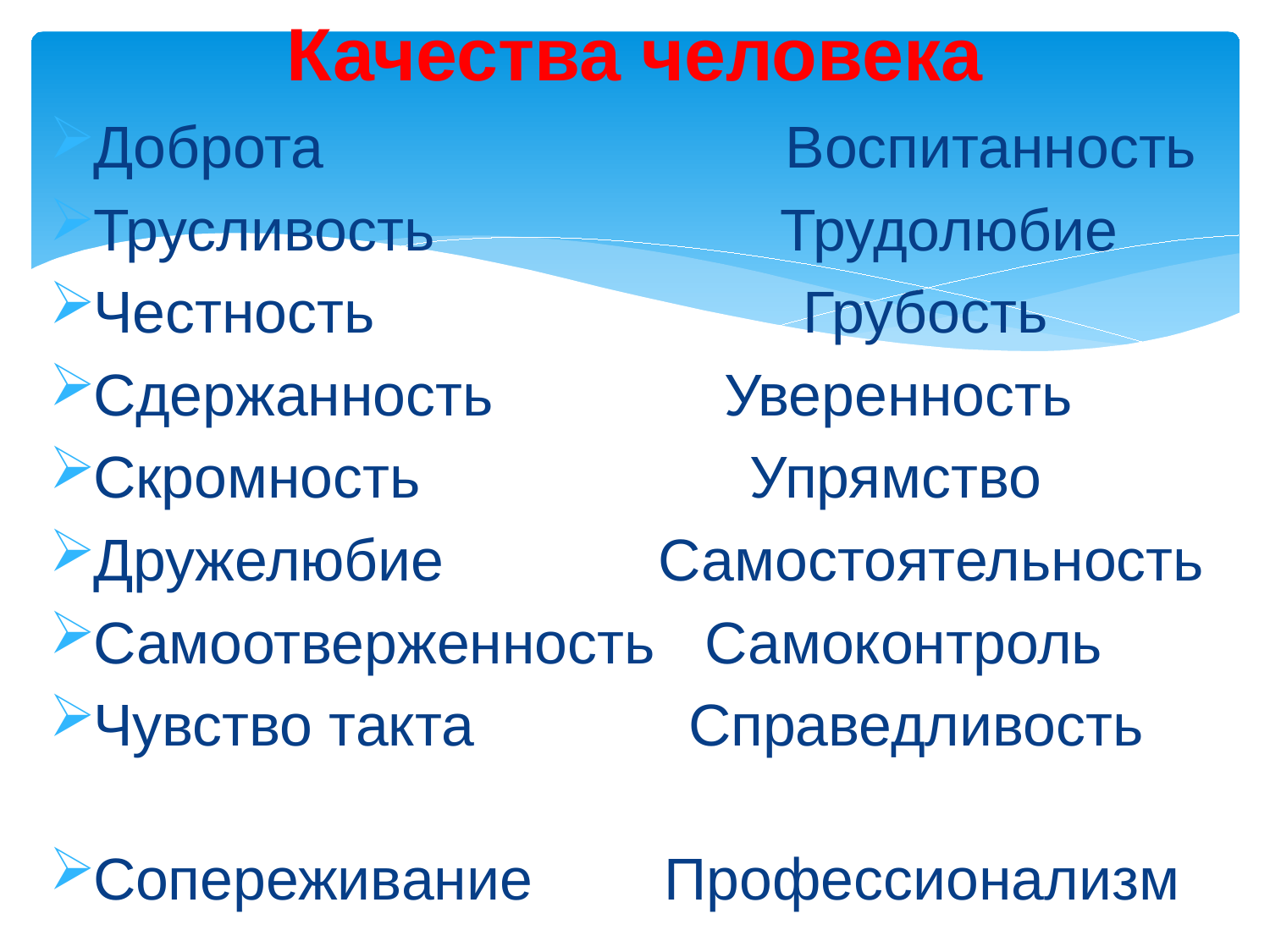

# Качества человека
Доброта                            Воспитанность
Трусливость                     Трудолюбие
Честность                          Грубость
Сдержанность              Уверенность
Скромность                    Упрямство
Дружелюбие             Самостоятельность
Самоотверженность   Самоконтроль
Чувство такта             Справедливость
Сопереживание        Профессионализм